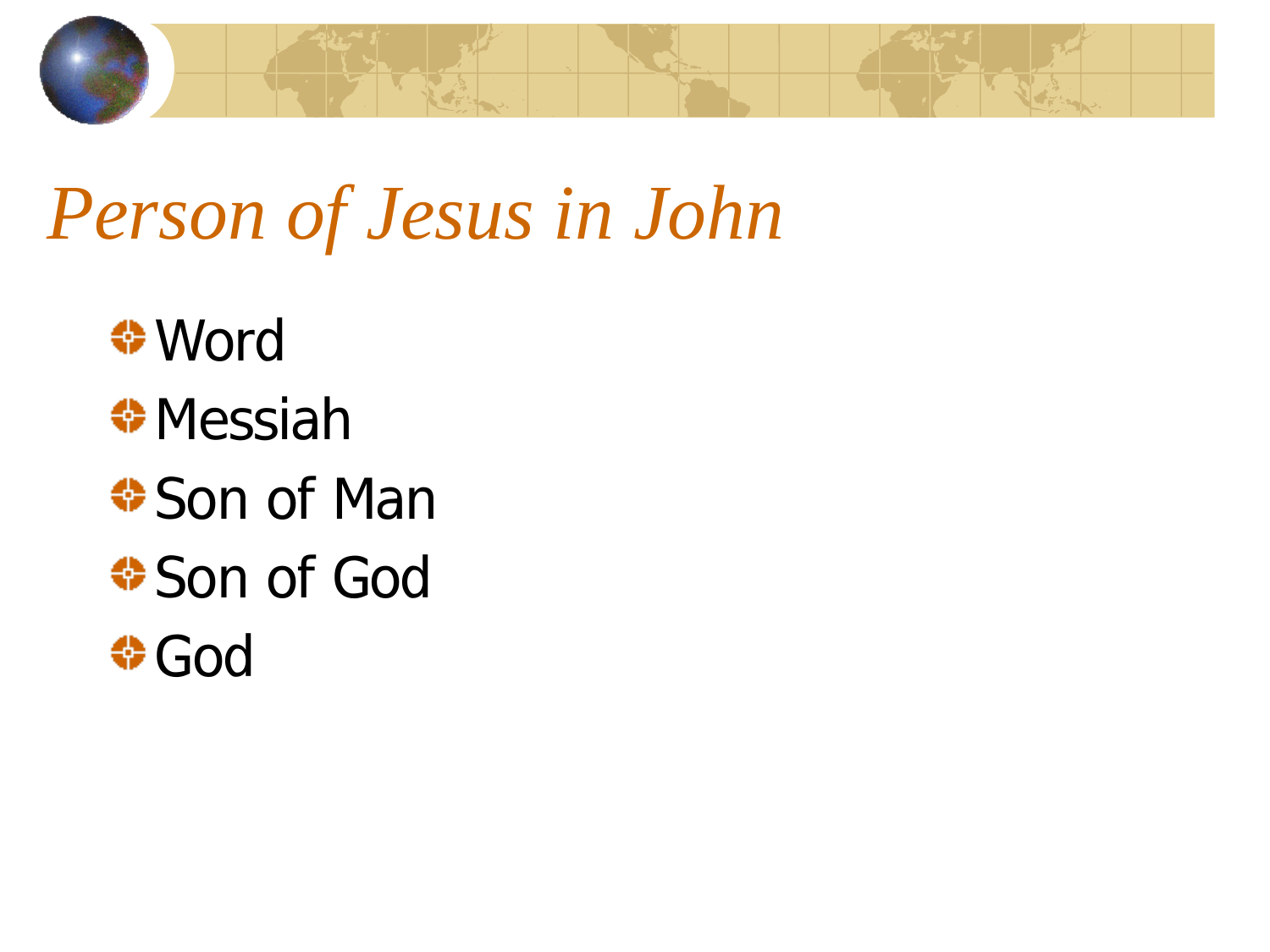

# Person of Jesus in John
Word
Messiah
Son of Man
Son of God
God